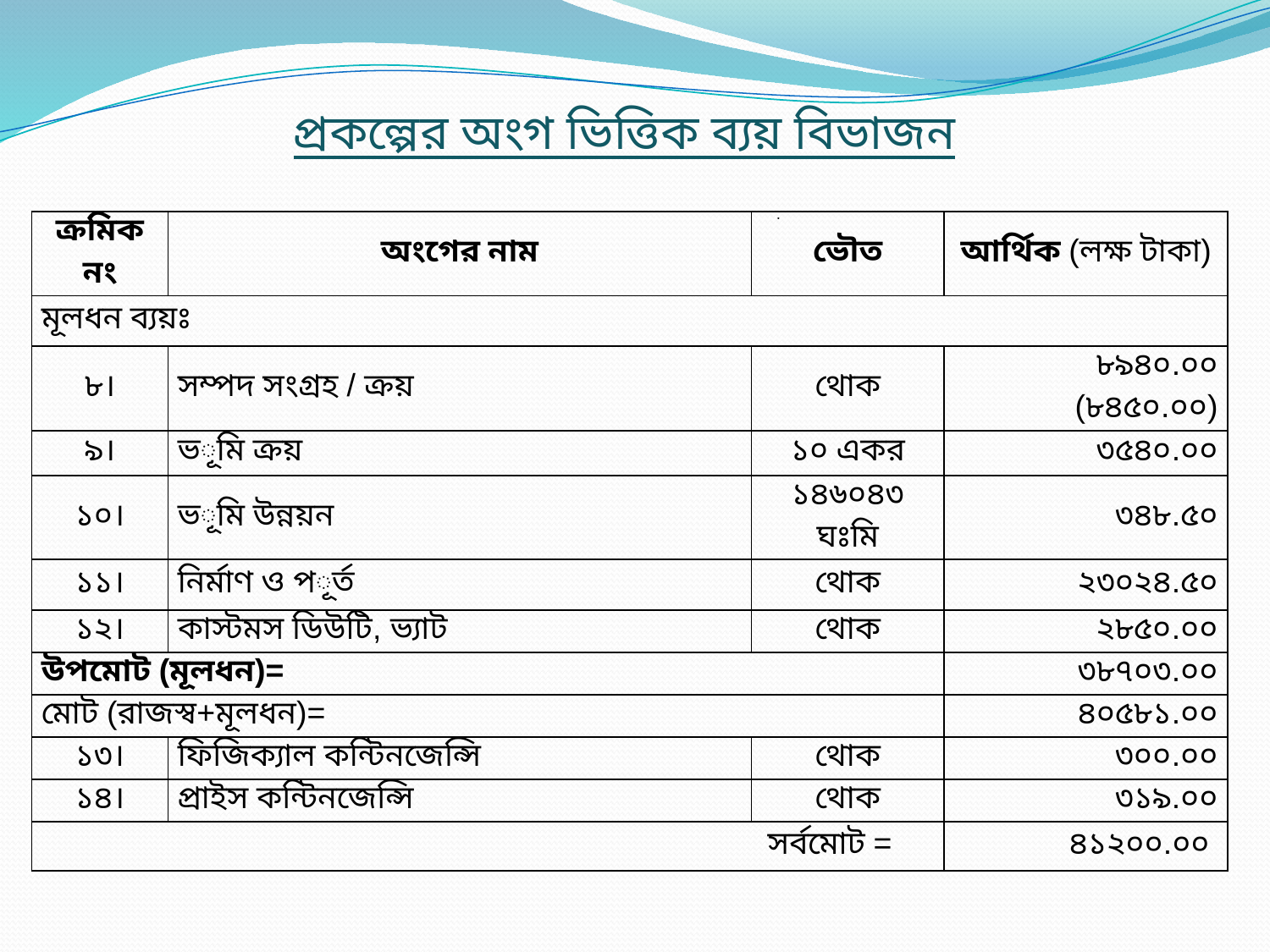

প্রকল্পের অংগ ভিত্তিক ব্যয় বিভাজন
| ক্রমিক নং | অংগের নাম | ভৌত | আর্থিক (লক্ষ টাকা) |
| --- | --- | --- | --- |
| মূলধন ব্যয়ঃ |  |  |  |
| ৮। | সম্পদ সংগ্রহ / ক্রয় | থোক | ৮৯৪০.০০ (৮৪৫০.০০) |
| ৯। | ভূমি ক্রয় | ১০ একর | ৩৫৪০.০০ |
| ১০। | ভূমি উন্নয়ন | ১৪৬০৪৩ ঘঃমি | ৩৪৮.৫০ |
| ১১। | নির্মাণ ও পূর্ত | থোক | ২৩০২৪.৫০ |
| ১২। | কাস্টমস ডিউটি, ভ্যাট | থোক | ২৮৫০.০০ |
| উপমোট (মূলধন)= |  |  | ৩৮৭০৩.০০ |
| মোট (রাজস্ব+মূলধন)= |  |  | ৪০৫৮১.০০ |
| ১৩। | ফিজিক্যাল কন্টিনজেন্সি | থোক | ৩০০.০০ |
| ১৪। | প্রাইস কন্টিনজেন্সি | থোক | ৩১৯.০০ |
| সর্বমোট = |  |  | ৪১২০০.০০ |